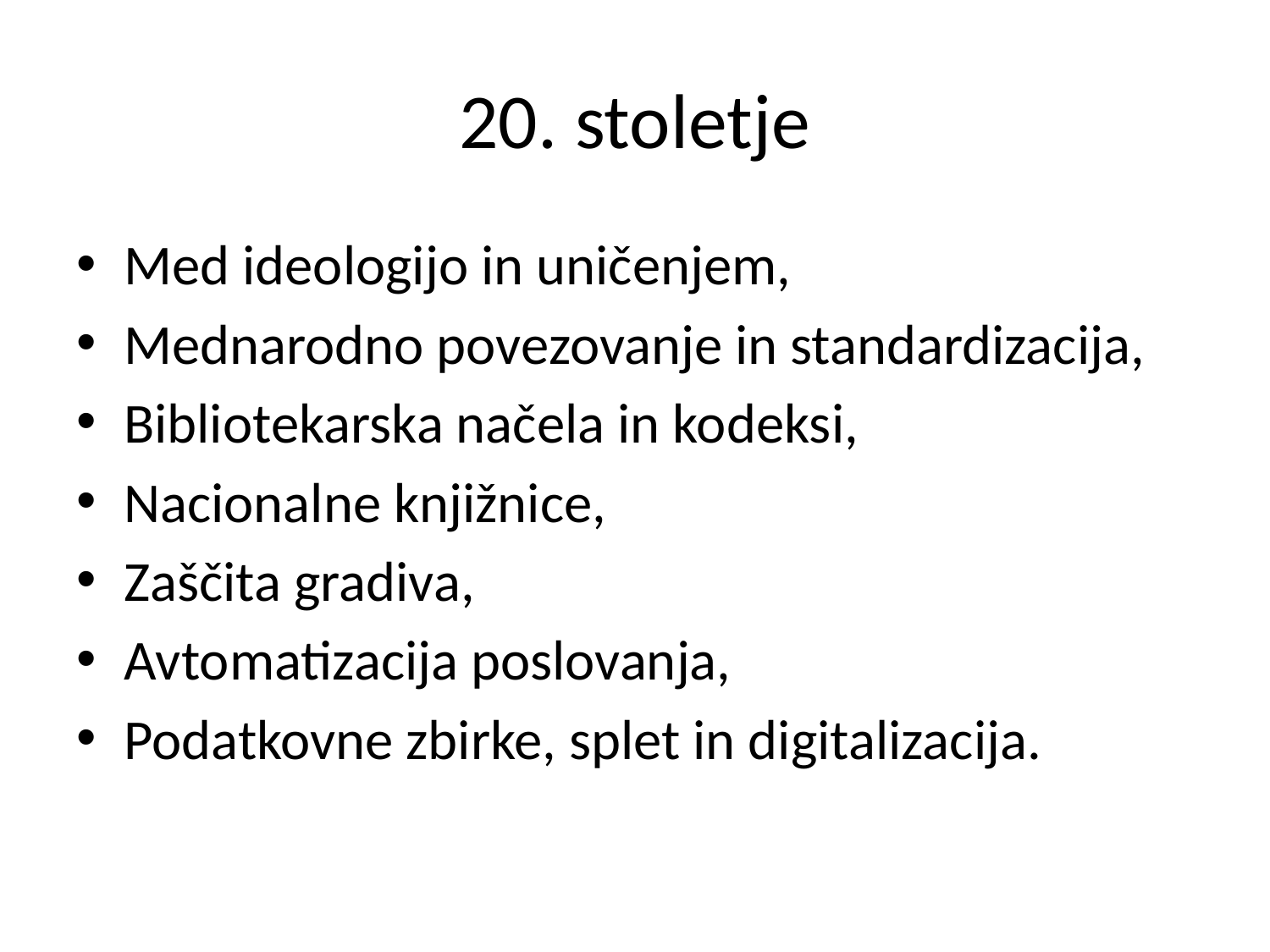

# 20. stoletje
Med ideologijo in uničenjem,
Mednarodno povezovanje in standardizacija,
Bibliotekarska načela in kodeksi,
Nacionalne knjižnice,
Zaščita gradiva,
Avtomatizacija poslovanja,
Podatkovne zbirke, splet in digitalizacija.